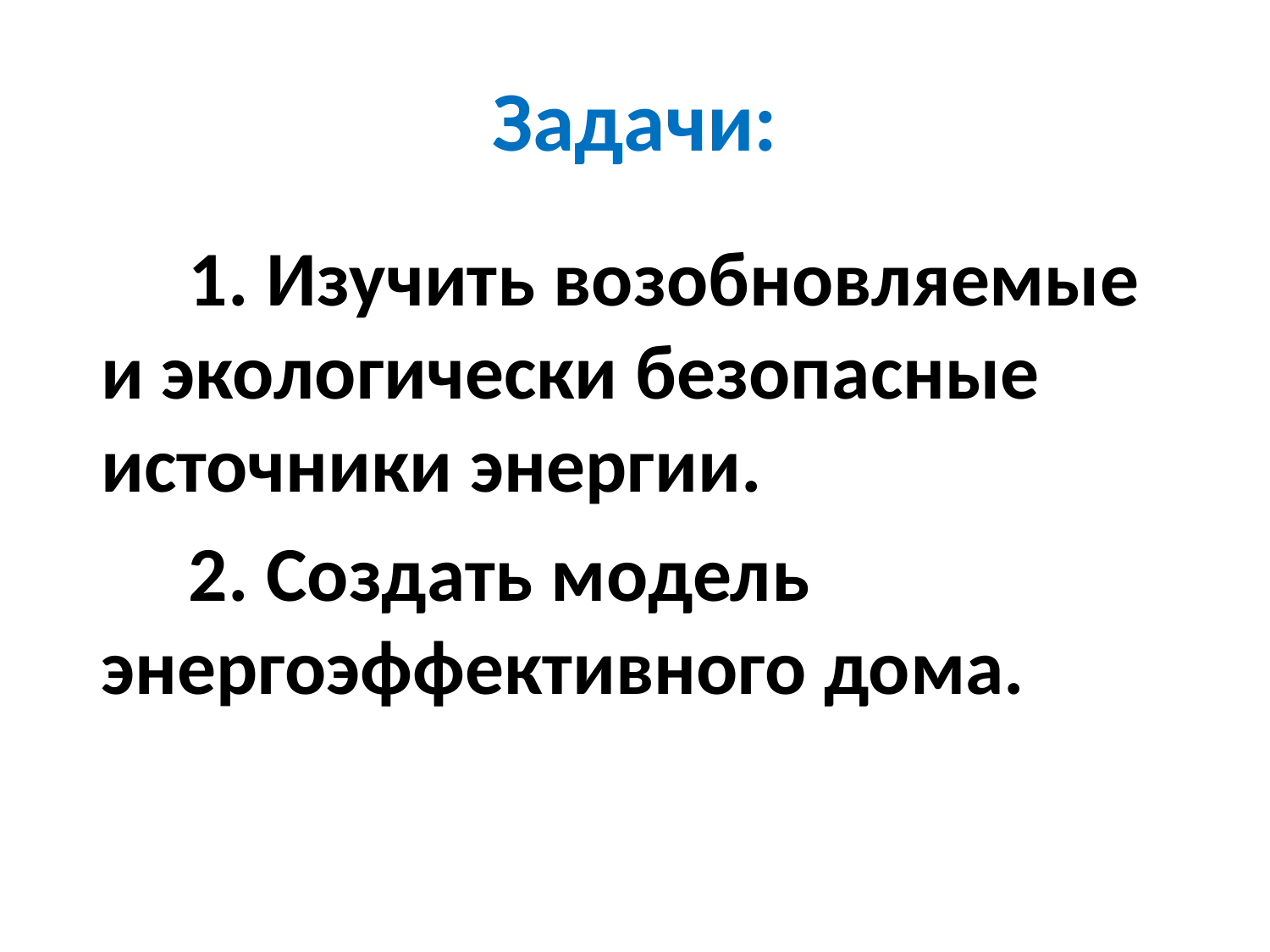

# Задачи:
1. Изучить возобновляемые и экологически безопасные источники энергии.
2. Создать модель энергоэффективного дома.